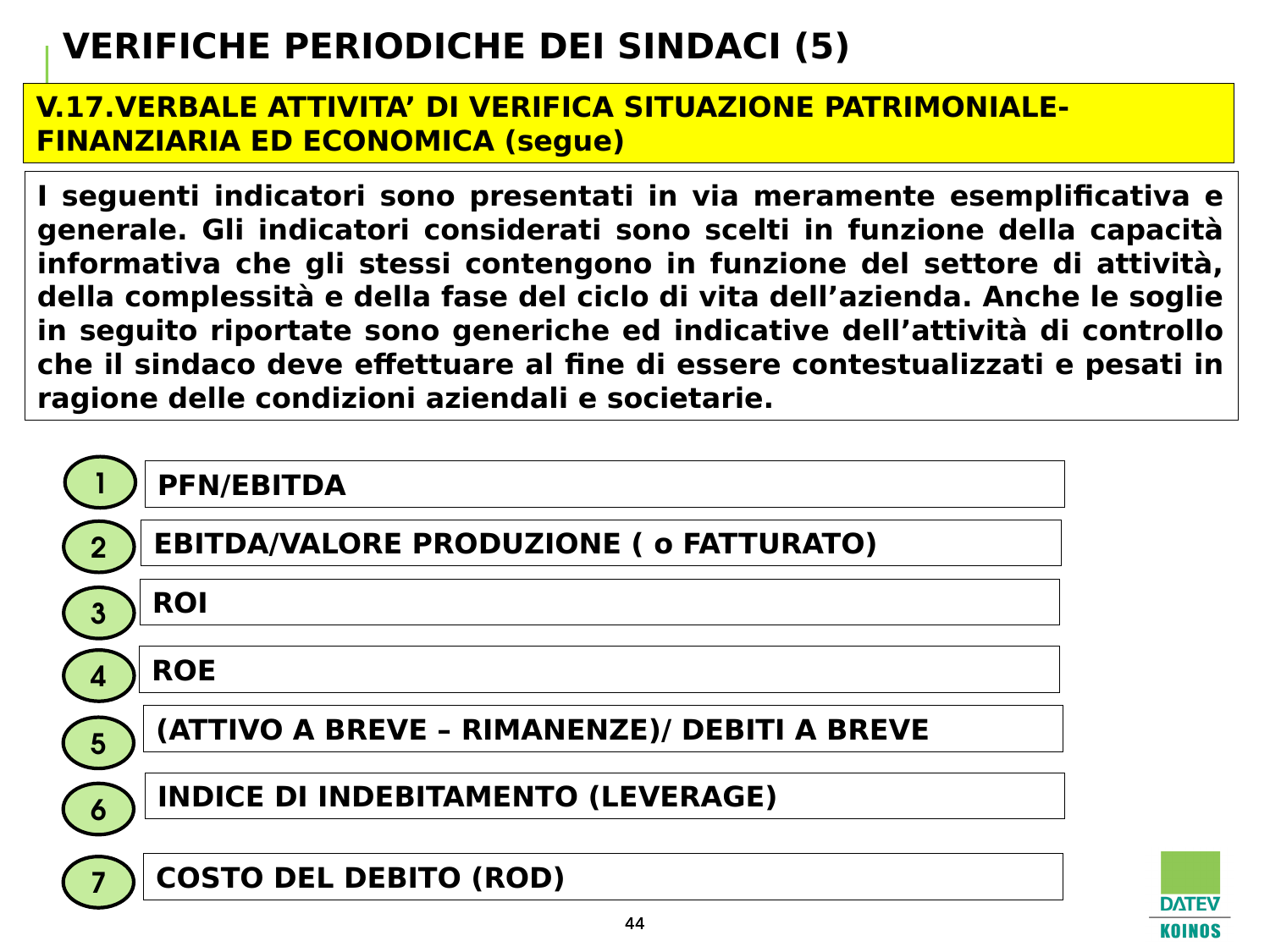

# VERIFICHE PERIODICHE DEI SINDACI (5)
V.17.VERBALE ATTIVITA’ DI VERIFICA SITUAZIONE PATRIMONIALE-FINANZIARIA ED ECONOMICA (segue)
I seguenti indicatori sono presentati in via meramente esemplificativa e generale. Gli indicatori considerati sono scelti in funzione della capacità informativa che gli stessi contengono in funzione del settore di attività, della complessità e della fase del ciclo di vita dell’azienda. Anche le soglie in seguito riportate sono generiche ed indicative dell’attività di controllo che il sindaco deve effettuare al fine di essere contestualizzati e pesati in ragione delle condizioni aziendali e societarie.
1
PFN/EBITDA
EBITDA/VALORE PRODUZIONE ( o FATTURATO)
2
ROI
3
ROE
4
(ATTIVO A BREVE – RIMANENZE)/ DEBITI A BREVE
5
INDICE DI INDEBITAMENTO (LEVERAGE)
6
COSTO DEL DEBITO (ROD)
7
44
44
44